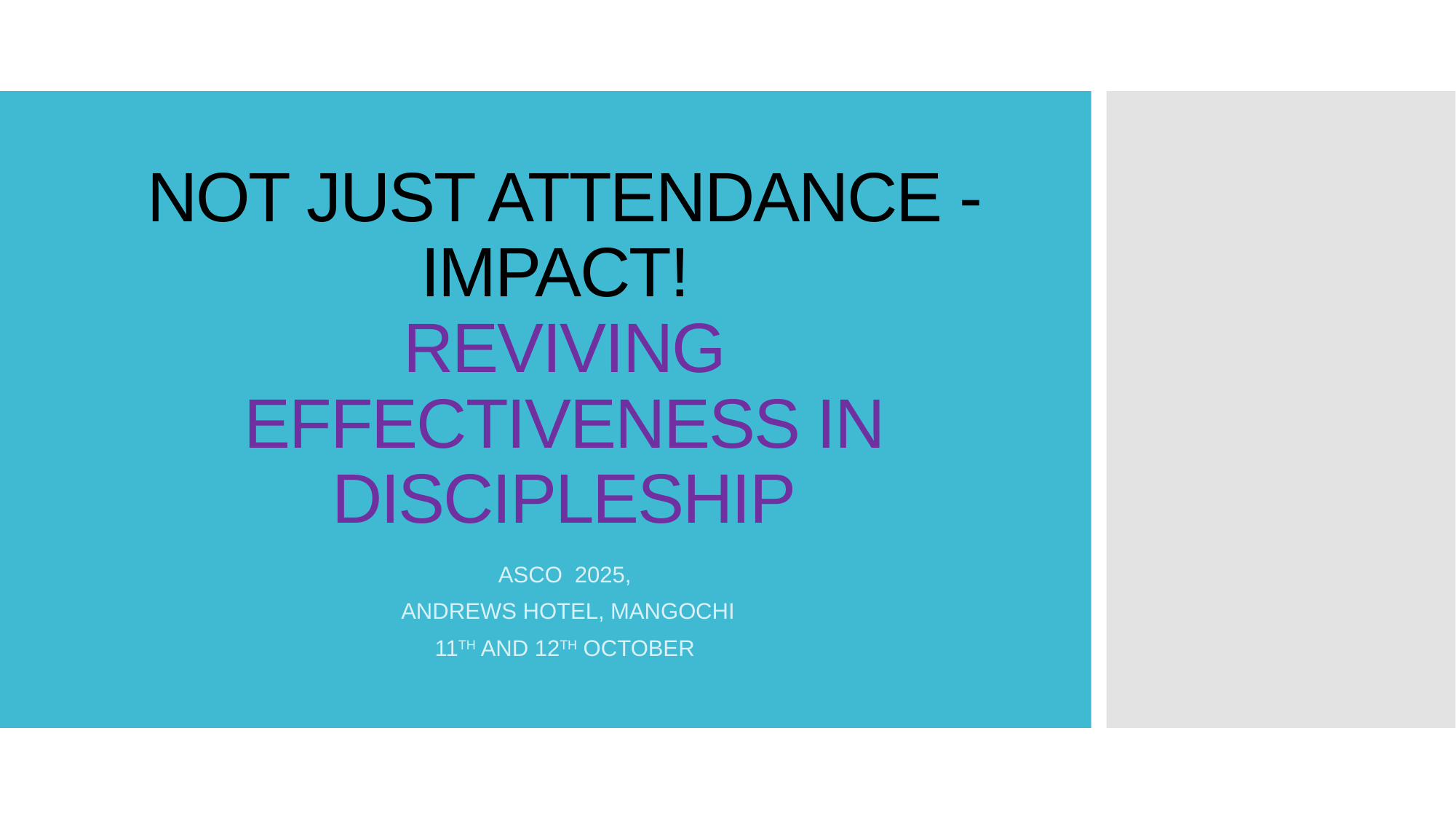

# NOT JUST ATTENDANCE -IMPACT! REVIVING EFFECTIVENESS IN DISCIPLESHIP
ASCO  2025,
ANDREWS HOTEL, MANGOCHI
11TH AND 12TH OCTOBER